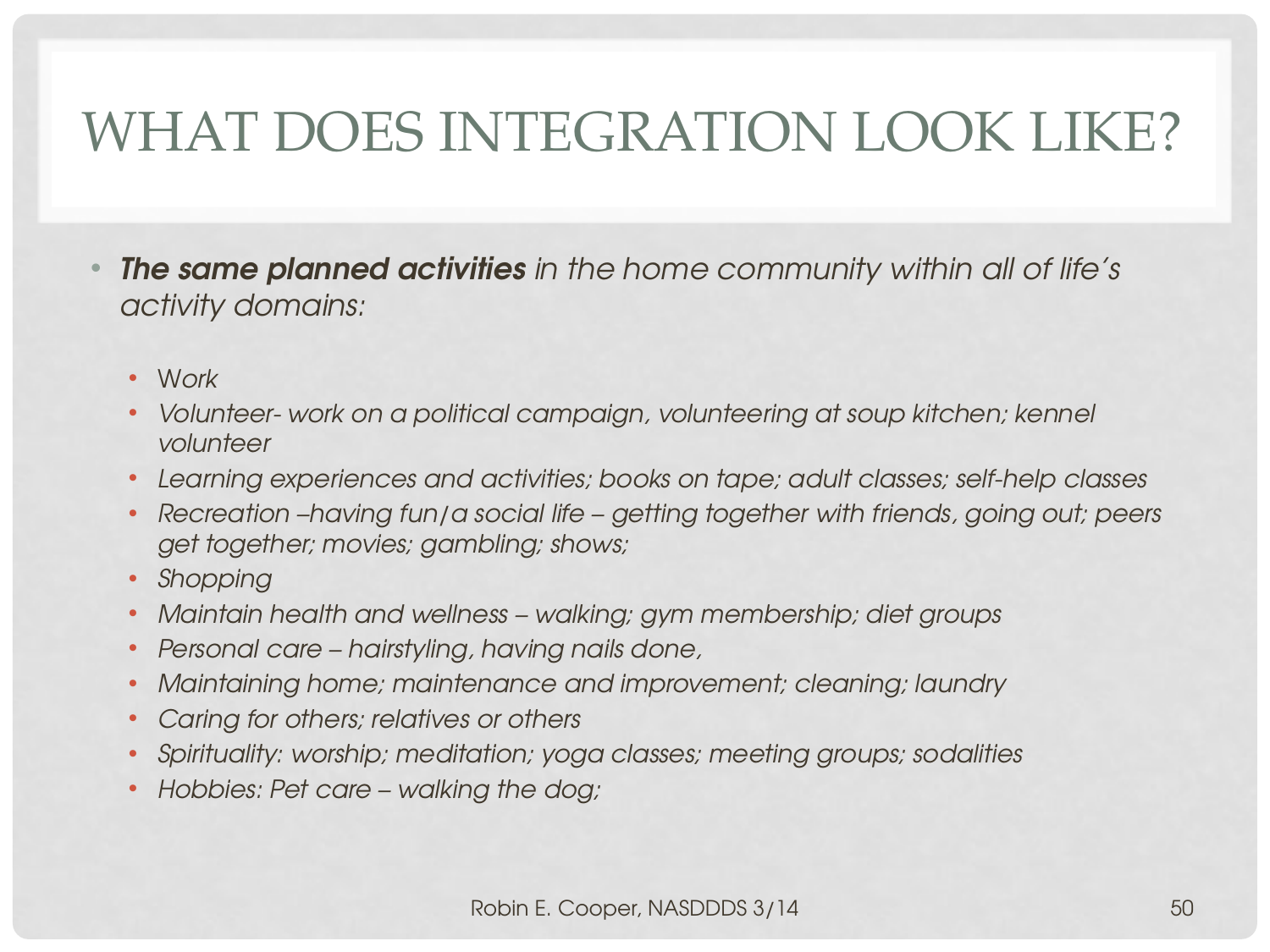

# What does integration look like?
The same planned activities in the home community within all of life’s activity domains:
Work
Volunteer- work on a political campaign, volunteering at soup kitchen; kennel volunteer
Learning experiences and activities; books on tape; adult classes; self-help classes
Recreation –having fun/a social life – getting together with friends, going out; peers get together; movies; gambling; shows;
Shopping
Maintain health and wellness – walking; gym membership; diet groups
Personal care – hairstyling, having nails done,
Maintaining home; maintenance and improvement; cleaning; laundry
Caring for others; relatives or others
Spirituality: worship; meditation; yoga classes; meeting groups; sodalities
Hobbies: Pet care – walking the dog;

Robin E. Cooper, NASDDDS 3/14
50